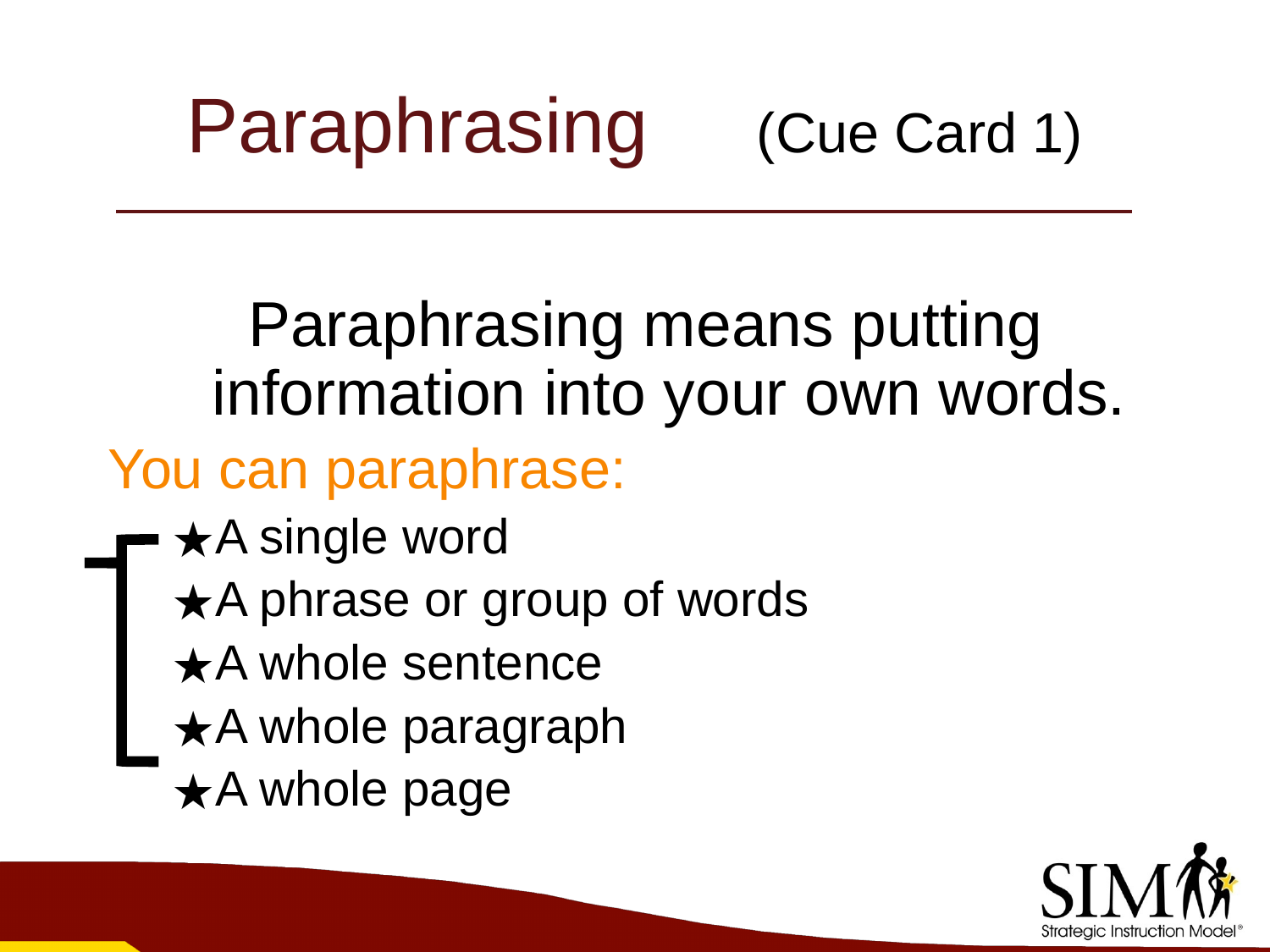

# Paraphrasing     (Cue Card 1)
Paraphrasing means putting information into your own words.
You can paraphrase:
A single word
A phrase or group of words
A whole sentence
A whole paragraph
A whole page